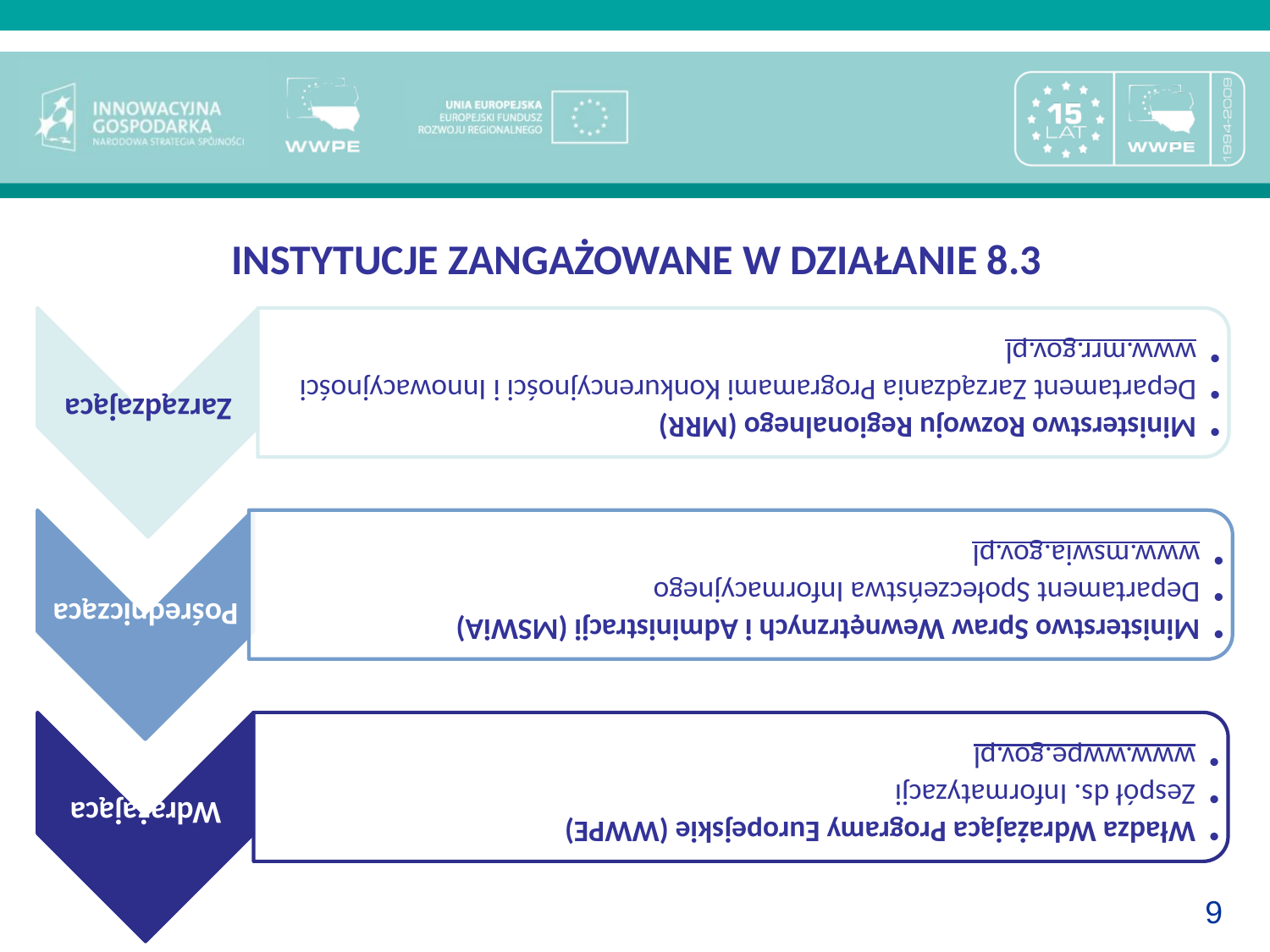

# INSTYTUCJE ZANGAŻOWANE W DZIAŁANIE 8.3

Zarządzająca
Ministerstwo Rozwoju Regionalnego (MRR)
Departament Zarządzania Programami Konkurencyjności i Innowacyjności
www.mrr.gov.pl

Pośrednicząca
Ministerstwo Spraw Wewnętrznych i Administracji (MSWiA)
Departament Społeczeństwa Informacyjnego
www.mswia.gov.pl

Wdrażająca
Władza Wdrażająca Programy Europejskie (WWPE)
Zespół ds. Informatyzacji
www.wwpe.gov.pl